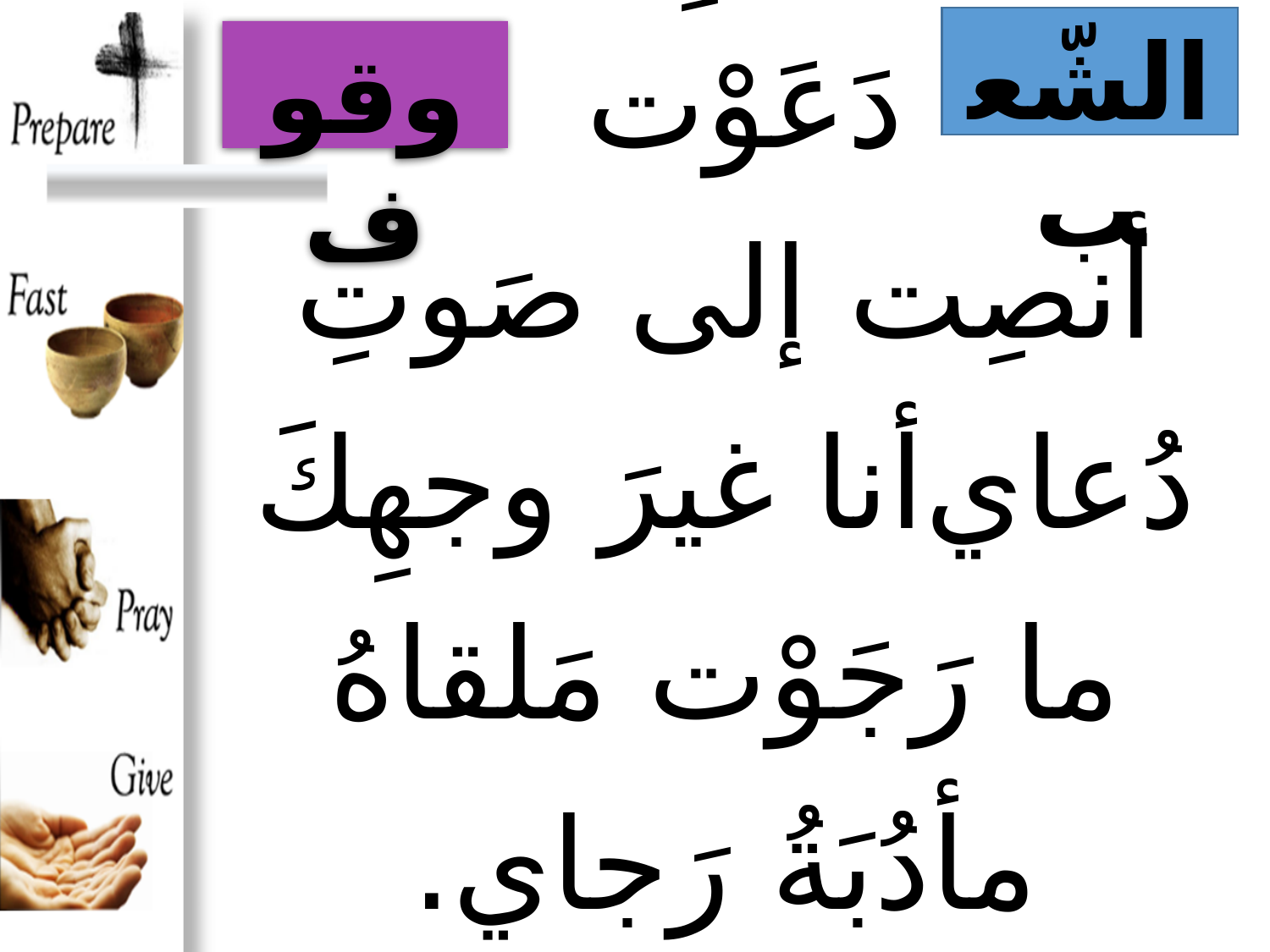

الشّعب
وقوف
# من عُمقِ آثامي دَعَوْت أنصِت إلى صَوتِ دُعاي	أنا غيرَ وجهِكَ ما رَجَوْت مَلقاهُ مأدُبَةُ رَجاي.